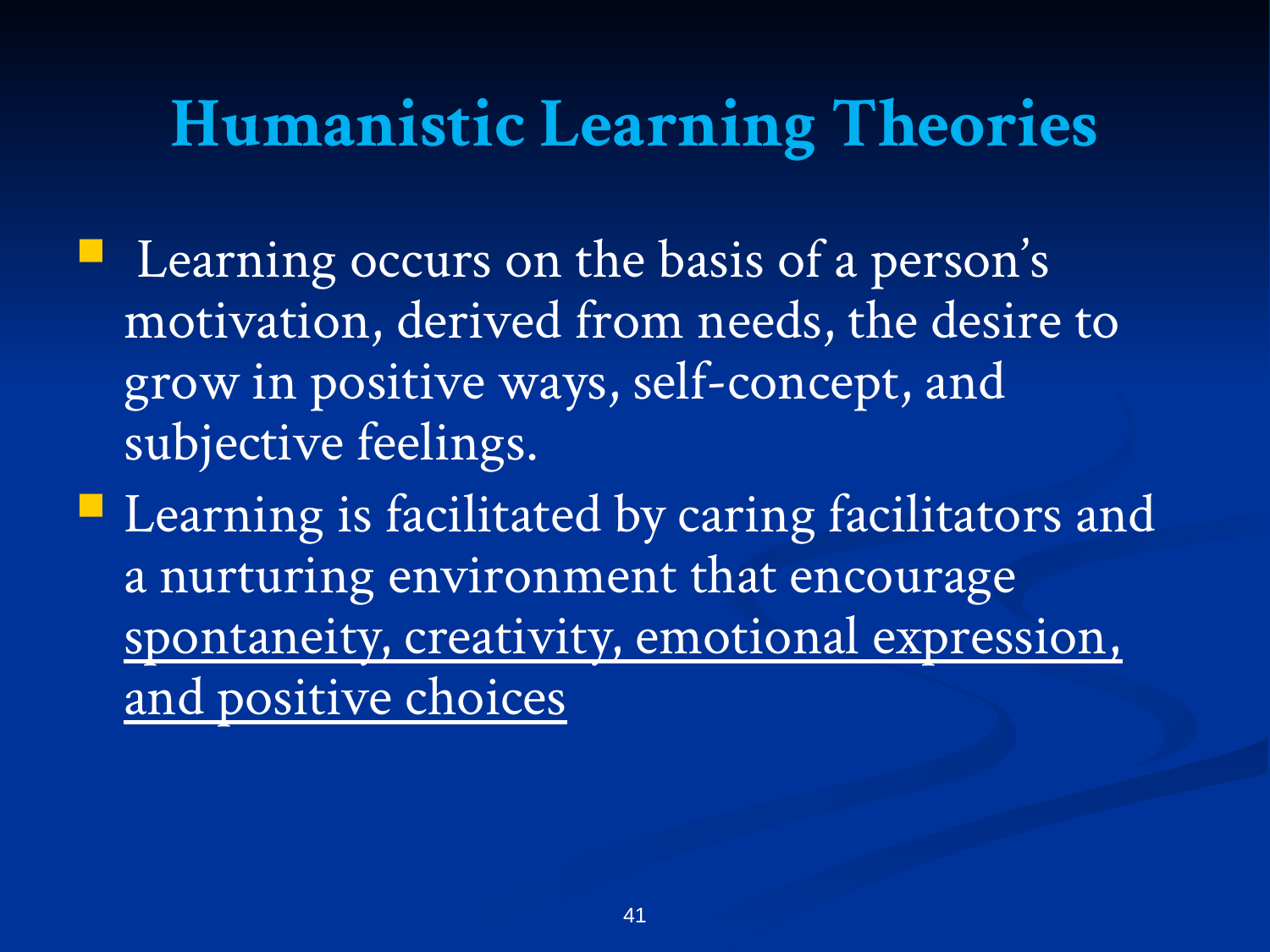

# Humanistic Learning Theories
 Learning occurs on the basis of a person’s motivation, derived from needs, the desire to grow in positive ways, self-concept, and subjective feelings.
Learning is facilitated by caring facilitators and a nurturing environment that encourage spontaneity, creativity, emotional expression, and positive choices
41